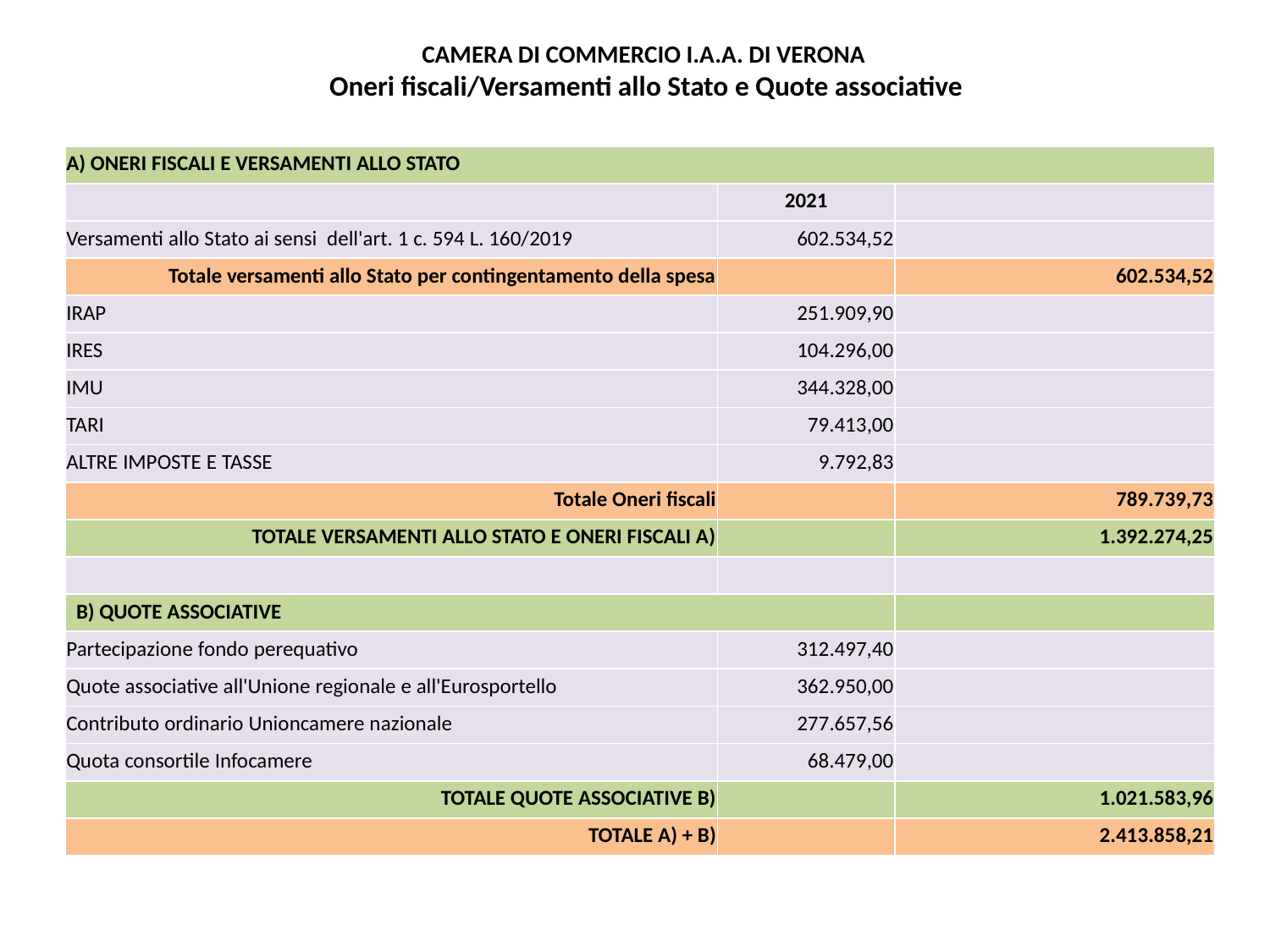

# CAMERA DI COMMERCIO I.A.A. DI VERONA Oneri fiscali/Versamenti allo Stato e Quote associative
| A) ONERI FISCALI E VERSAMENTI ALLO STATO |  |  |
| --- | --- | --- |
|  | 2021 |  |
| Versamenti allo Stato ai sensi dell'art. 1 c. 594 L. 160/2019 | 602.534,52 |  |
| Totale versamenti allo Stato per contingentamento della spesa |  | 602.534,52 |
| IRAP | 251.909,90 |  |
| IRES | 104.296,00 |  |
| IMU | 344.328,00 |  |
| TARI | 79.413,00 |  |
| ALTRE IMPOSTE E TASSE | 9.792,83 |  |
| Totale Oneri fiscali |  | 789.739,73 |
| TOTALE VERSAMENTI ALLO STATO E ONERI FISCALI A) |  | 1.392.274,25 |
|  |  |  |
| B) QUOTE ASSOCIATIVE |  |  |
| Partecipazione fondo perequativo | 312.497,40 |  |
| Quote associative all'Unione regionale e all'Eurosportello | 362.950,00 |  |
| Contributo ordinario Unioncamere nazionale | 277.657,56 |  |
| Quota consortile Infocamere | 68.479,00 |  |
| TOTALE QUOTE ASSOCIATIVE B) |  | 1.021.583,96 |
| TOTALE A) + B) |  | 2.413.858,21 |